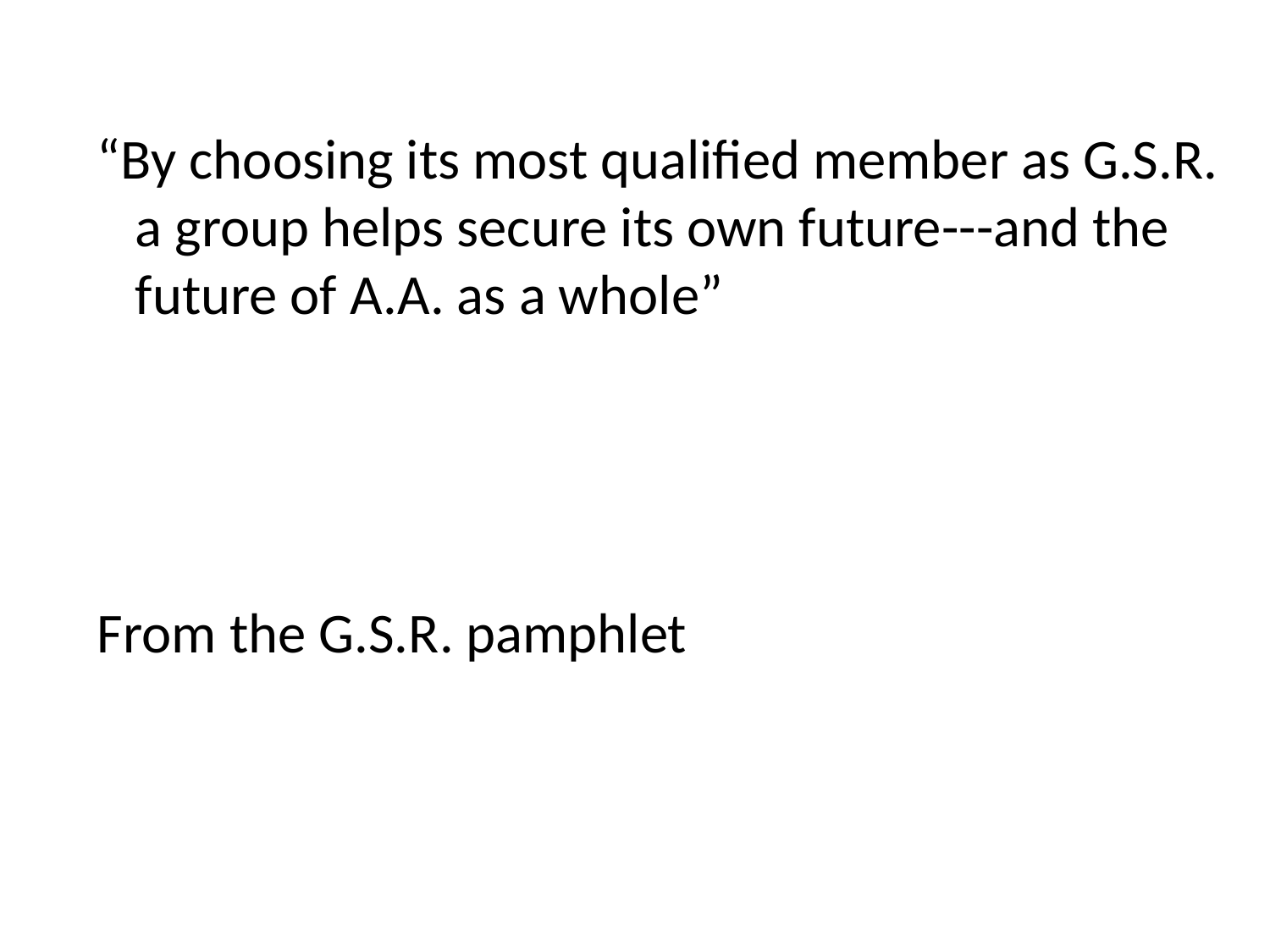

“By choosing its most qualified member as G.S.R.
   a group helps secure its own future---and the
   future of A.A. as a whole”

From the G.S.R. pamphlet